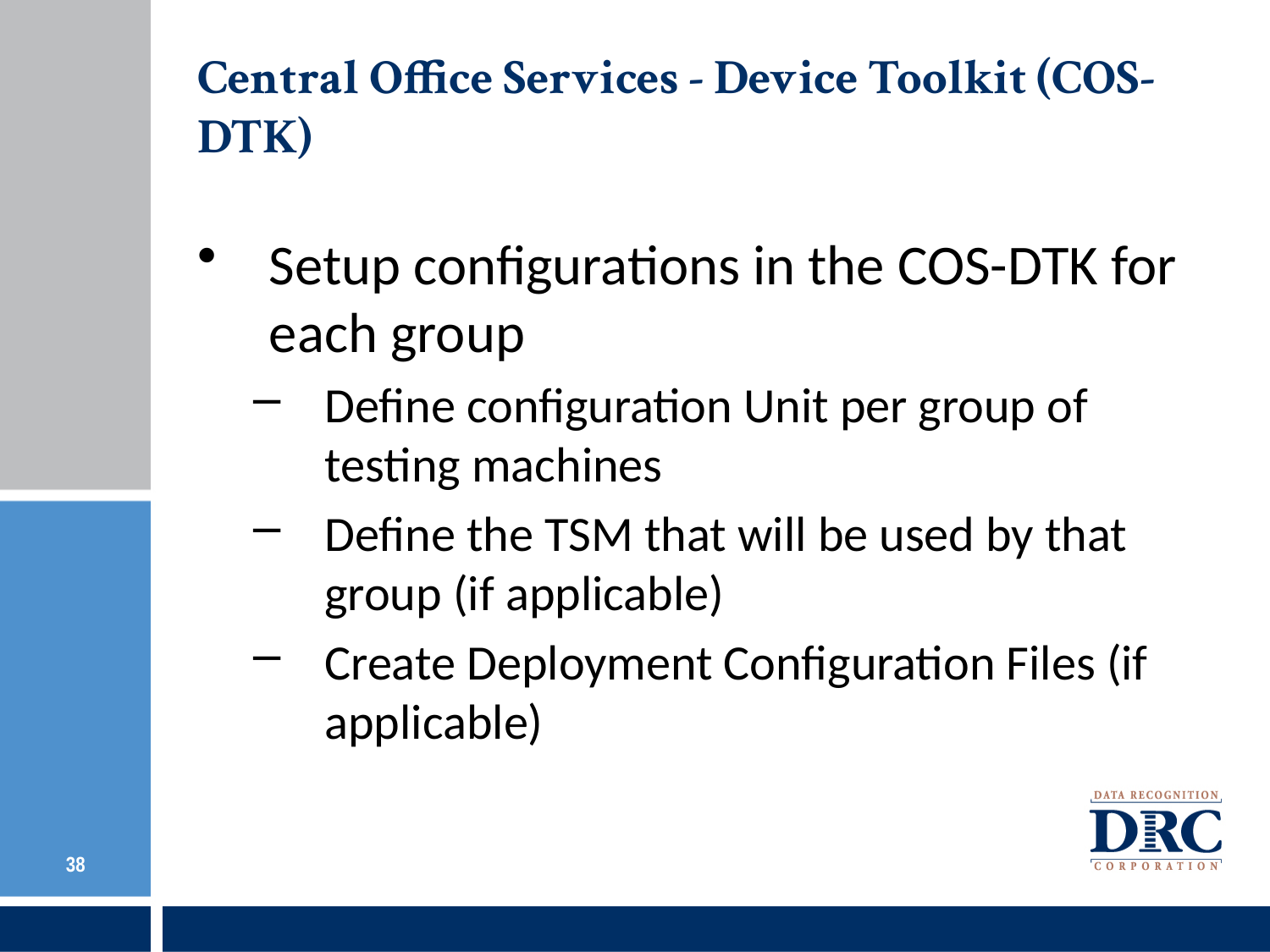

# Central Office Services - Device Toolkit (COS-DTK)
Setup configurations in the COS-DTK for each group
Define configuration Unit per group of testing machines
Define the TSM that will be used by that group (if applicable)
Create Deployment Configuration Files (if applicable)
38